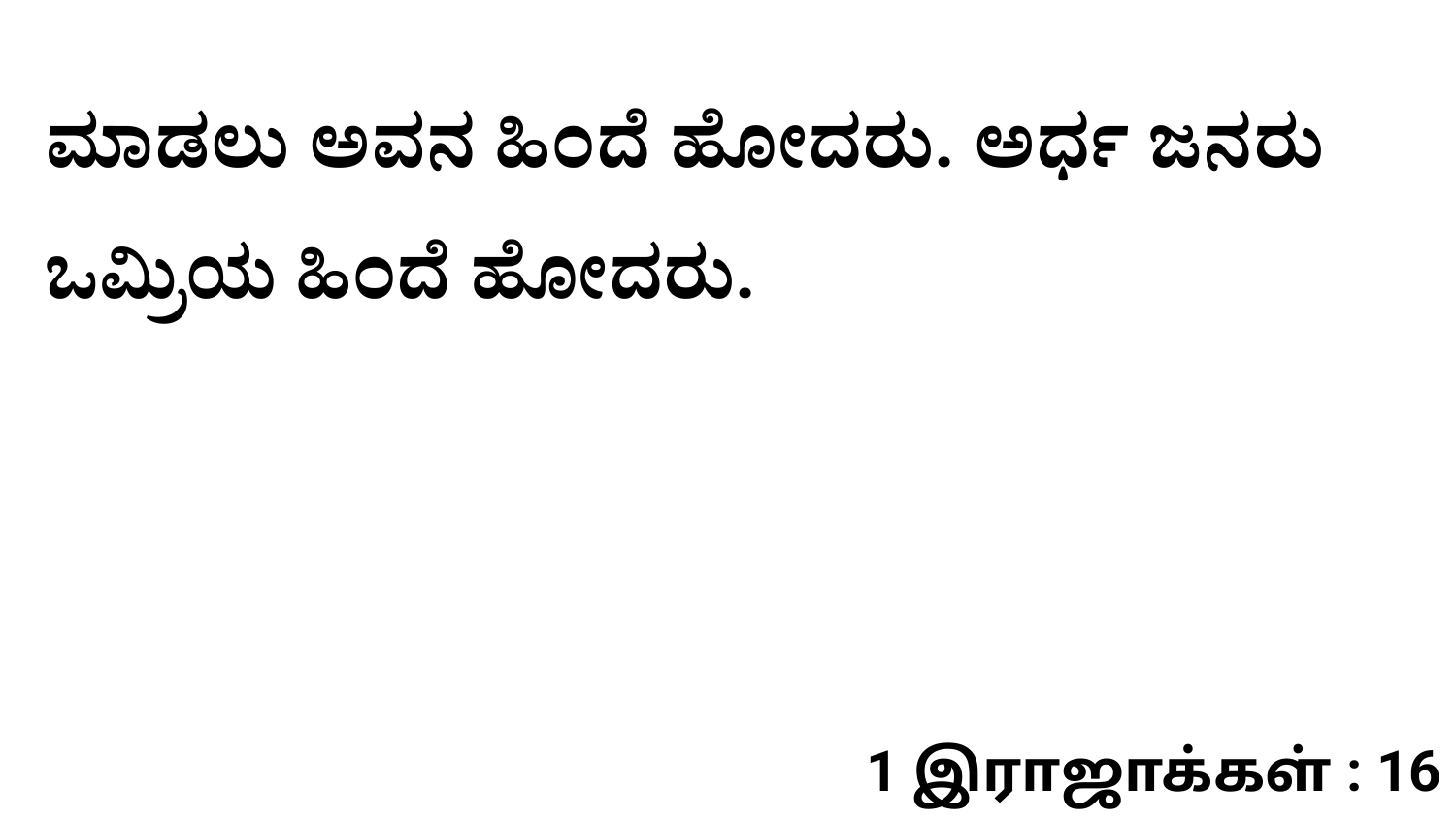

ಮಾಡಲು ಅವನ ಹಿಂದೆ ಹೋದರು. ಅರ್ಧ ಜನರು ಒಮ್ರಿಯ ಹಿಂದೆ ಹೋದರು.
1 இராஜாக்கள் : 16